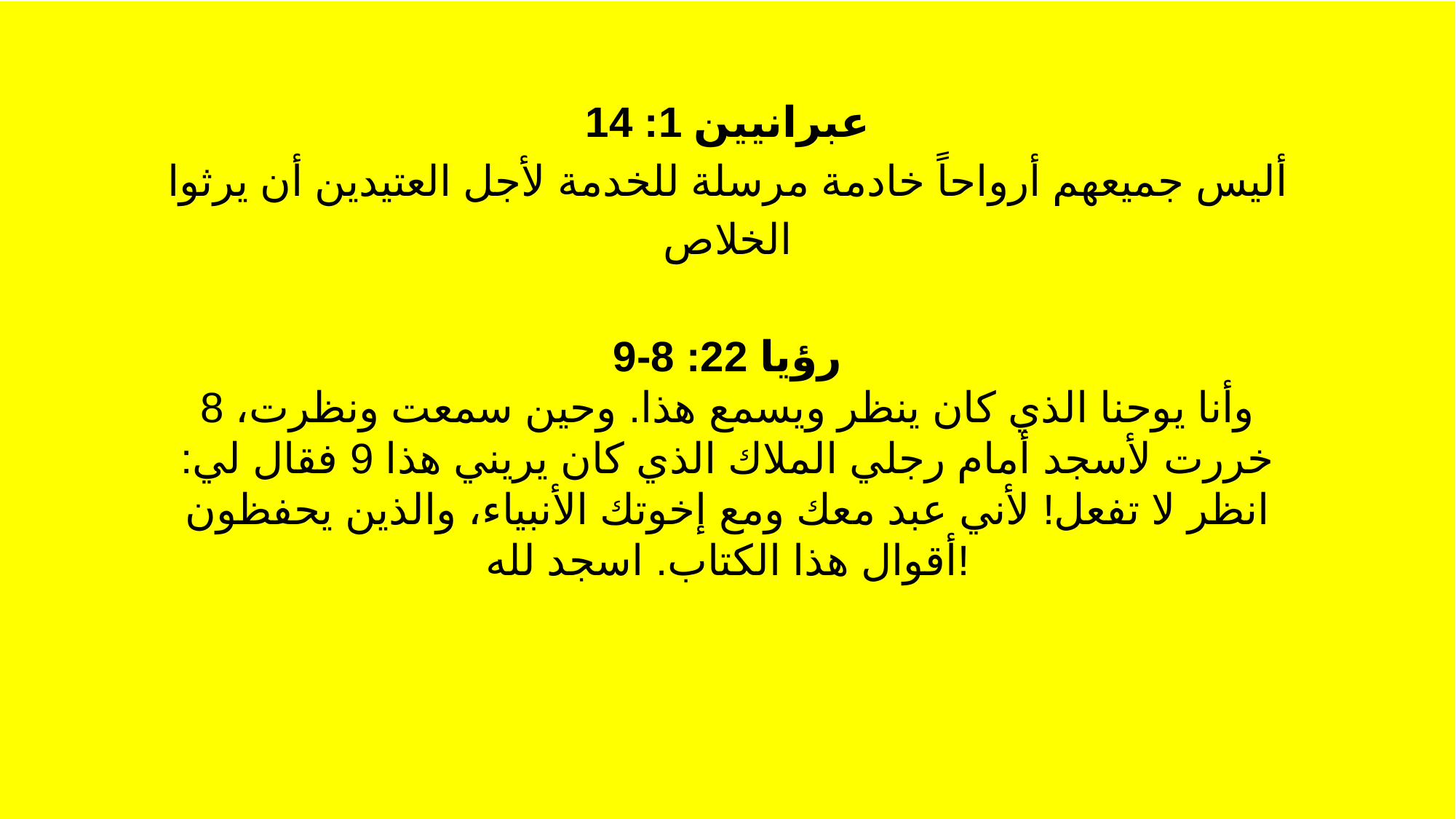

عبرانيين 1: 14
أليس جميعهم أرواحاً خادمة مرسلة للخدمة لأجل العتيدين أن يرثوا الخلاص

رؤيا 22: 8-9
8 وأنا يوحنا الذي كان ينظر ويسمع هذا. وحين سمعت ونظرت، خررت لأسجد أمام رجلي الملاك الذي كان يريني هذا 9 فقال لي: انظر لا تفعل! لأني عبد معك ومع إخوتك الأنبياء، والذين يحفظون أقوال هذا الكتاب. اسجد لله!